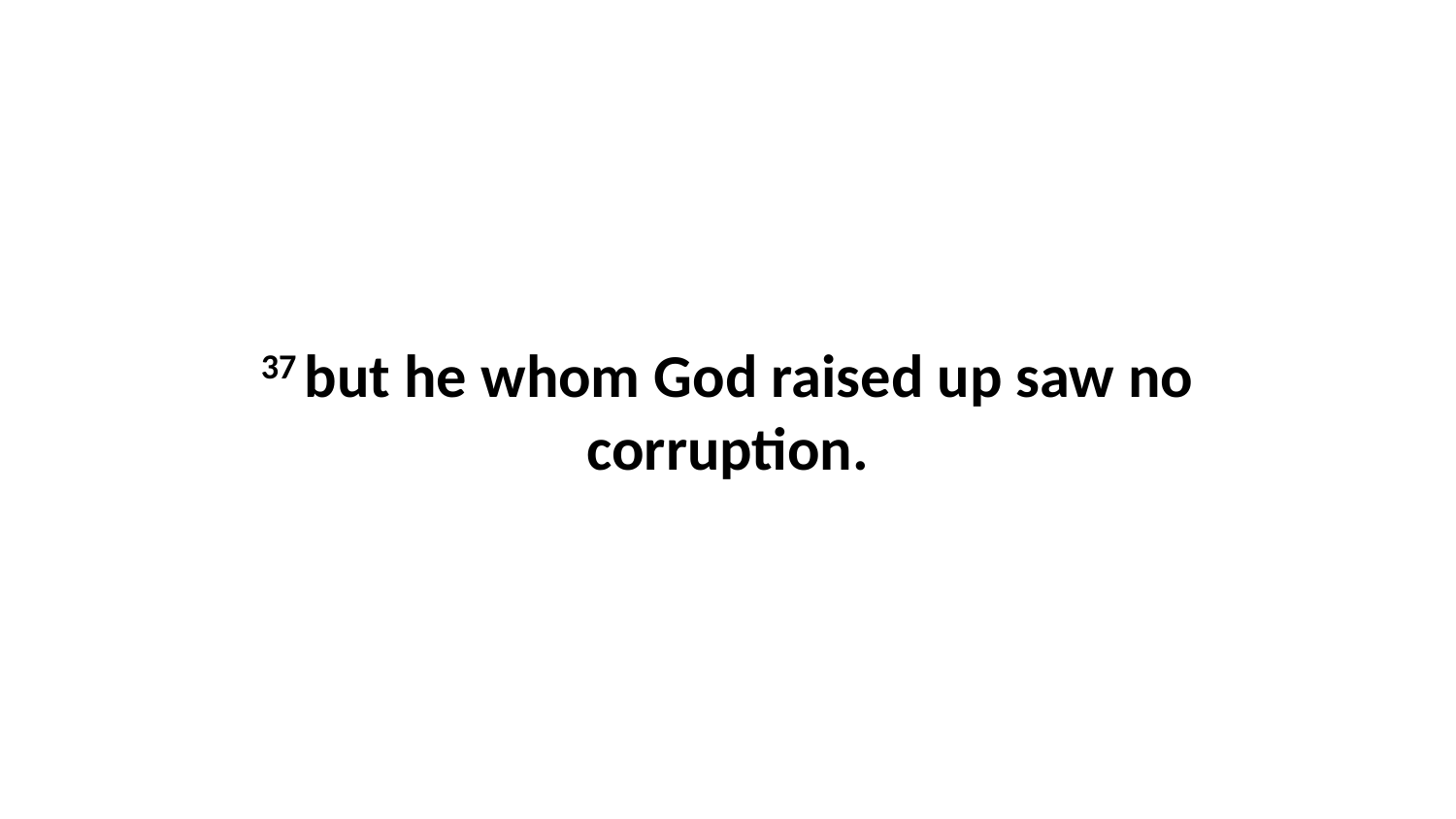

37 but he whom God raised up saw no corruption.